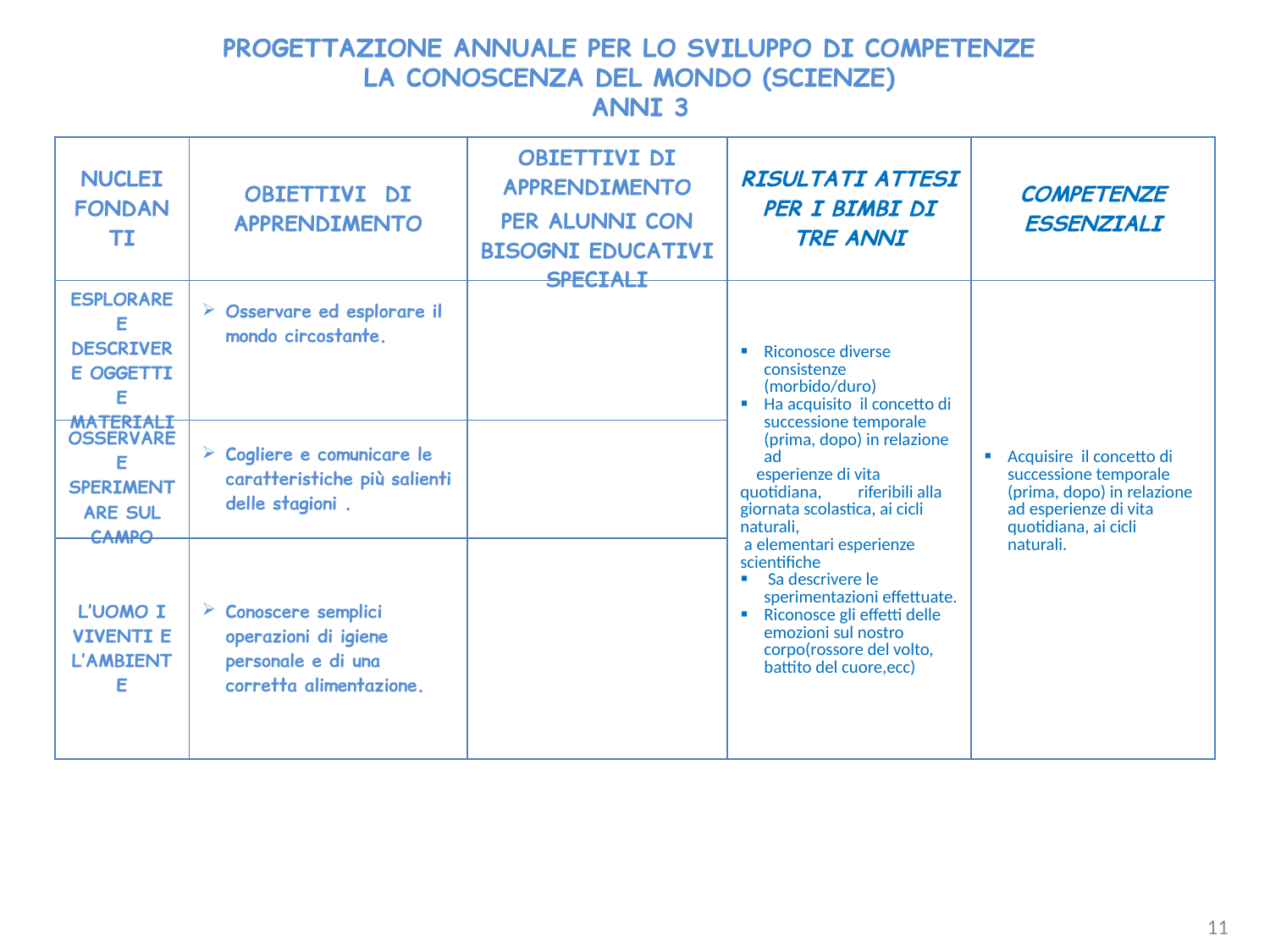

PROGETTAZIONE ANNUALE PER LO SVILUPPO DI COMPETENZE
LA CONOSCENZA DEL MONDO (SCIENZE)
   ANNI 3
| NUCLEI FONDANTI | OBIETTIVI DI APPRENDIMENTO | OBIETTIVI DI APPRENDIMENTO PER ALUNNI CON BISOGNI EDUCATIVI SPECIALI | RISULTATI ATTESI PER I BIMBI DI TRE ANNI | COMPETENZE ESSENZIALI |
| --- | --- | --- | --- | --- |
| ESPLORARE E DESCRIVERE OGGETTI E MATERIALI | Osservare ed esplorare il mondo circostante. |  | Riconosce diverse consistenze (morbido/duro) Ha acquisito il concetto di successione temporale (prima, dopo) in relazione ad esperienze di vita quotidiana, riferibili alla giornata scolastica, ai cicli naturali, a elementari esperienze scientifiche Sa descrivere le sperimentazioni effettuate. Riconosce gli effetti delle emozioni sul nostro corpo(rossore del volto, battito del cuore,ecc) | Acquisire il concetto di successione temporale (prima, dopo) in relazione ad esperienze di vita quotidiana, ai cicli naturali. |
| OSSERVARE E SPERIMENTARE SUL CAMPO | Cogliere e comunicare le caratteristiche più salienti delle stagioni . |  |  |  |
| L’UOMO I VIVENTI E L’AMBIENTE | Conoscere semplici operazioni di igiene personale e di una corretta alimentazione. |  |  |  |
11